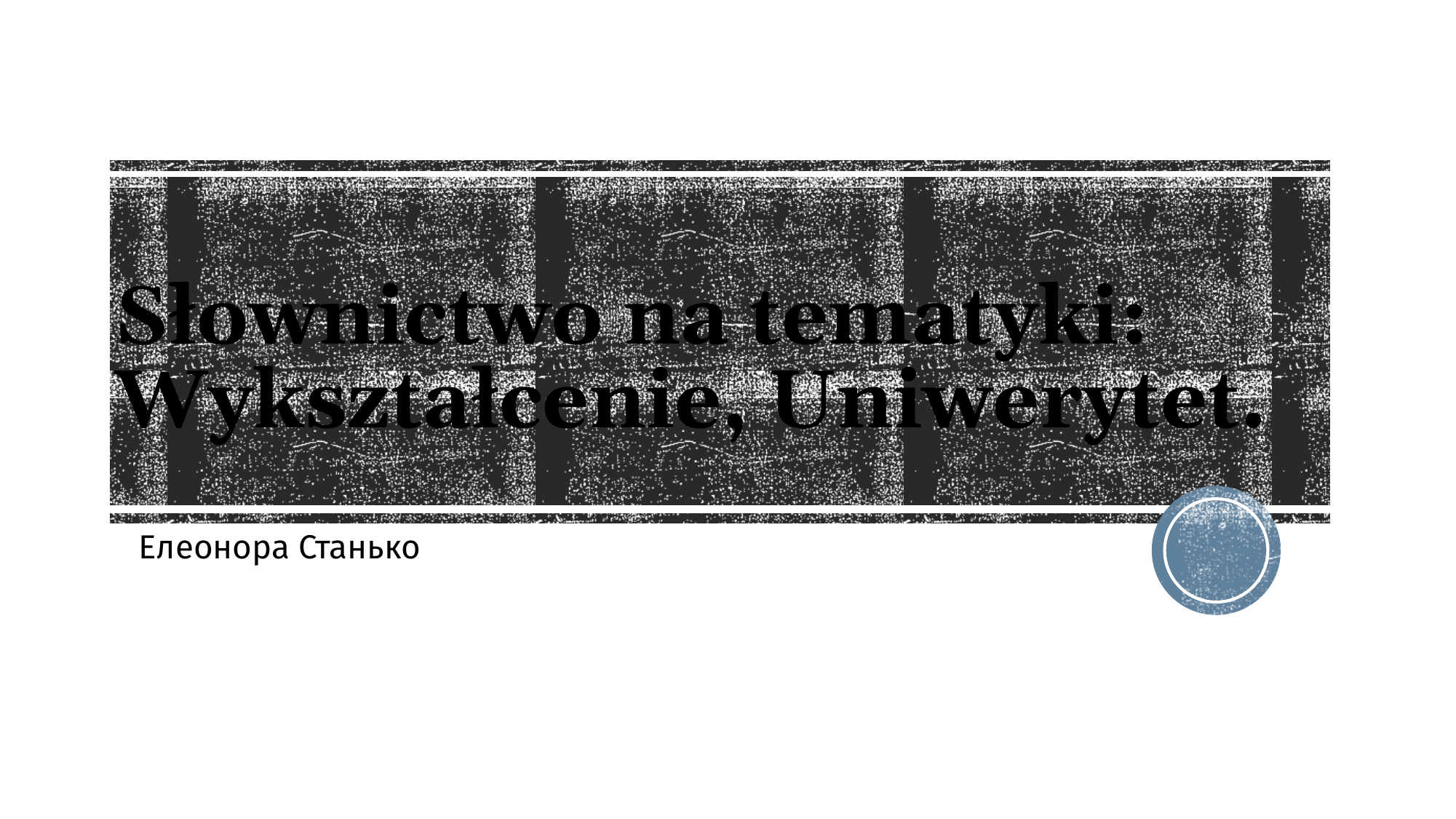

# Słownictwo na tematyki: Wykształcenie, Uniwerytet.
Елеонора Станько